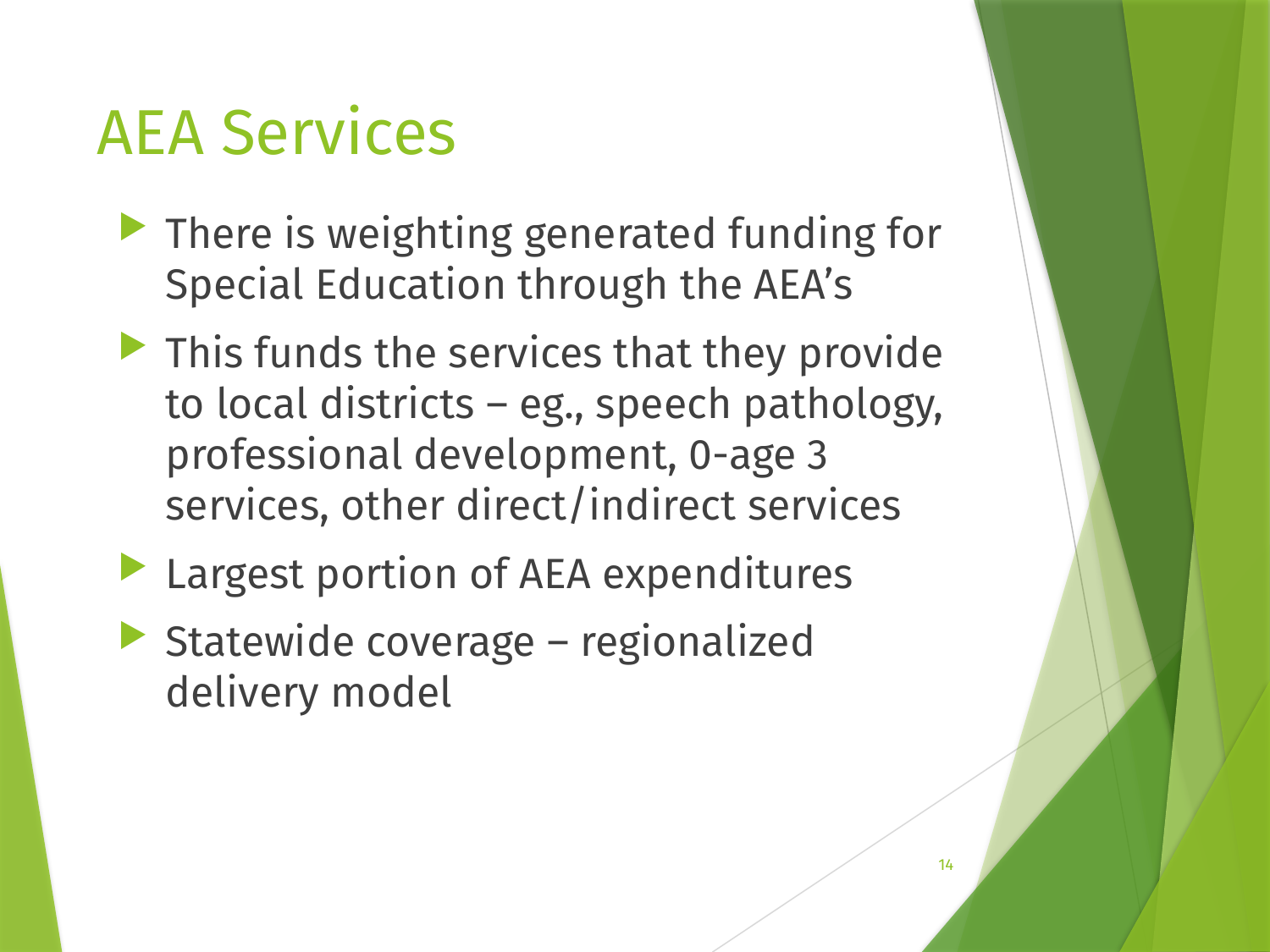

# AEA Services
There is weighting generated funding for Special Education through the AEA’s
This funds the services that they provide to local districts – eg., speech pathology, professional development, 0-age 3 services, other direct/indirect services
Largest portion of AEA expenditures
Statewide coverage – regionalized delivery model
14